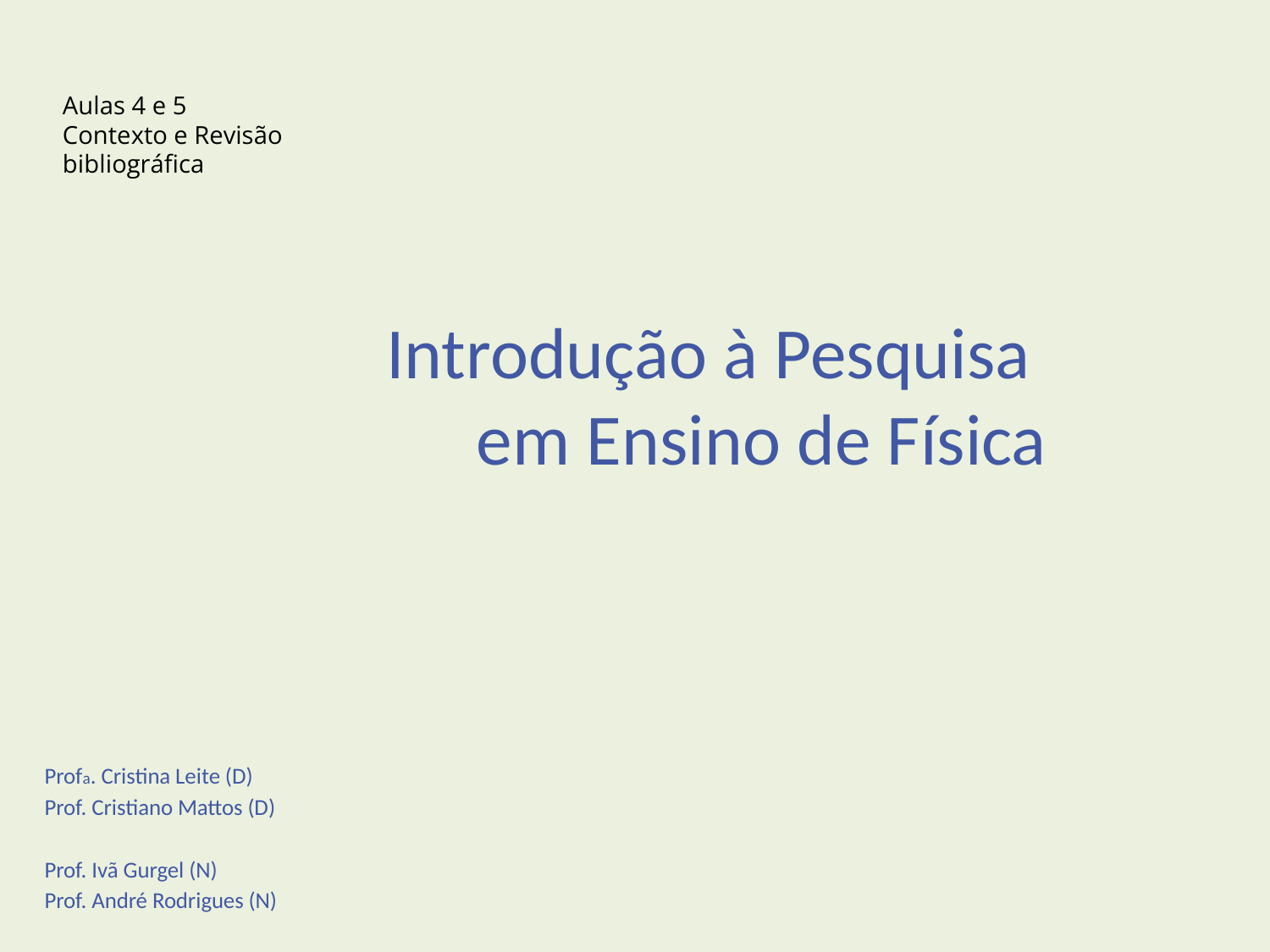

Aulas 4 e 5
Contexto e Revisão bibliográfica
# Introdução à Pesquisa em Ensino de Física
Profa. Cristina Leite (D)
Prof. Cristiano Mattos (D)

Prof. Ivã Gurgel (N)
Prof. André Rodrigues (N)